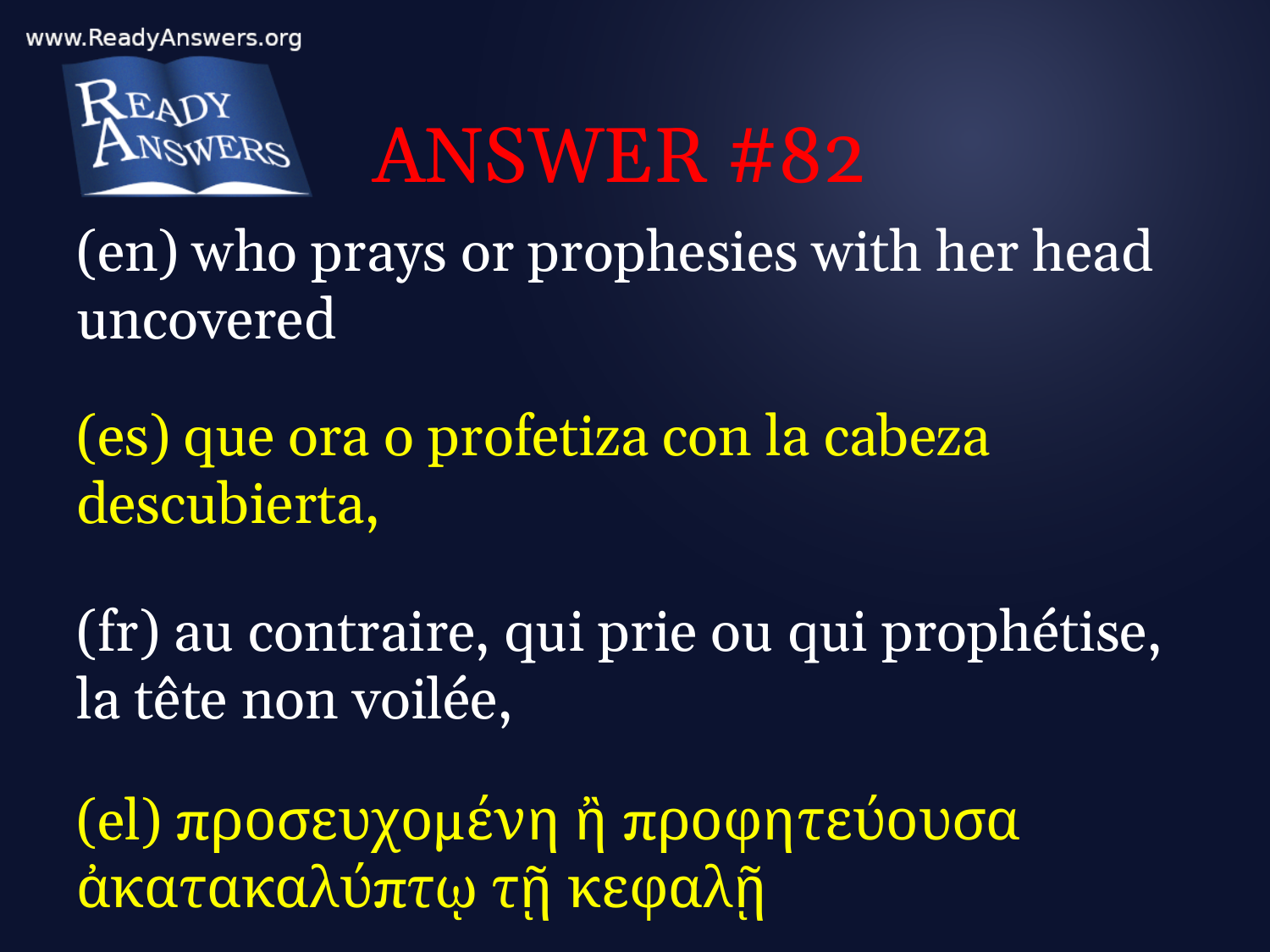

# ANSWER #82
(en) who prays or prophesies with her head uncovered
(es) que ora o profetiza con la cabeza descubierta,
(fr) au contraire, qui prie ou qui prophétise, la tête non voilée,
(el) προσευχομένη ἢ προφητεύουσα ἀκατακαλύπτῳ τῇ κεφαλῇ